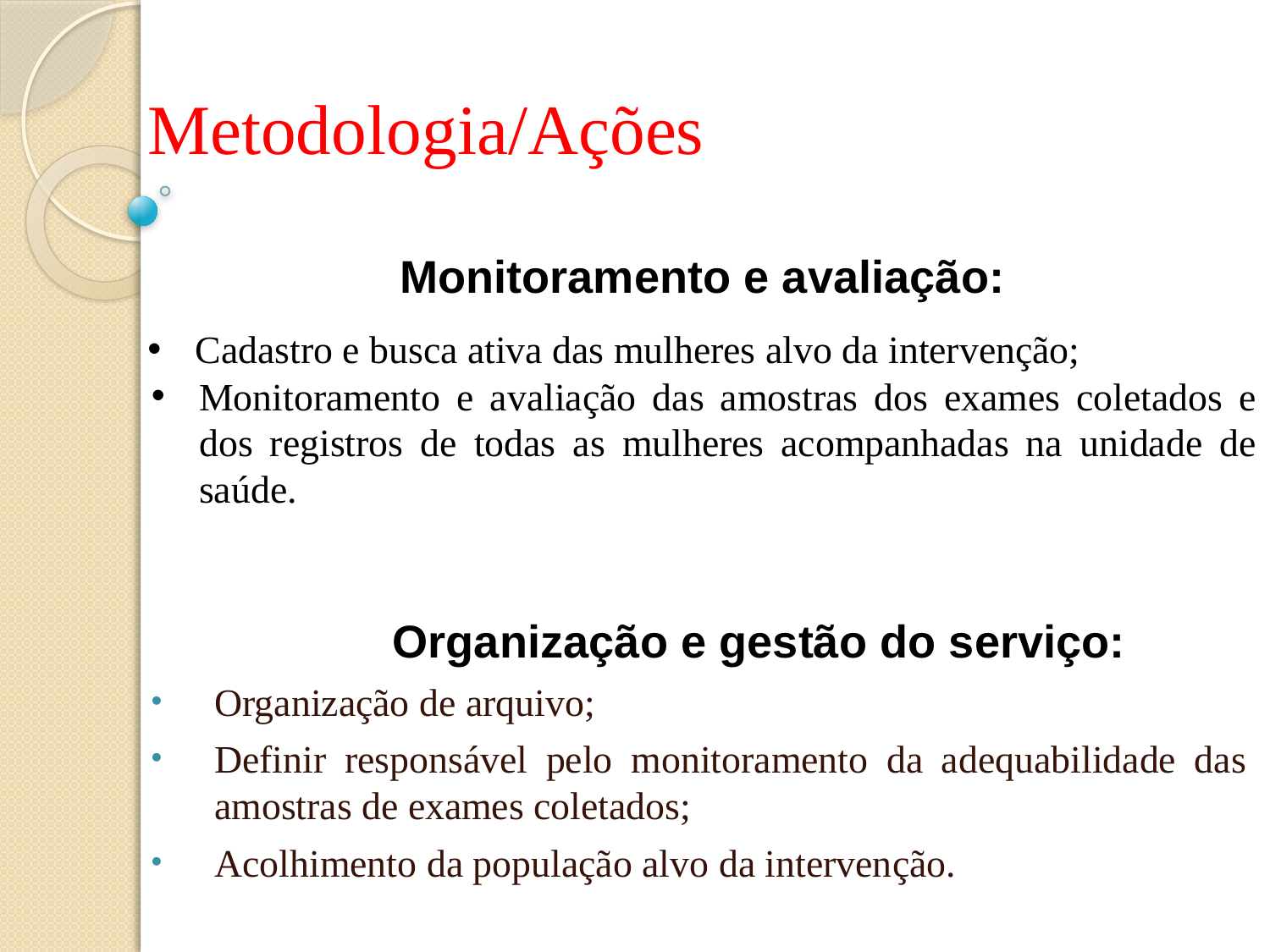

Metodologia/Ações

Monitoramento e avaliação:
Cadastro e busca ativa das mulheres alvo da intervenção;
Monitoramento e avaliação das amostras dos exames coletados e dos registros de todas as mulheres acompanhadas na unidade de saúde.

                   Organização e gestão do serviço:
Organização de arquivo;
Definir responsável pelo monitoramento da adequabilidade das amostras de exames coletados;
Acolhimento da população alvo da intervenção.